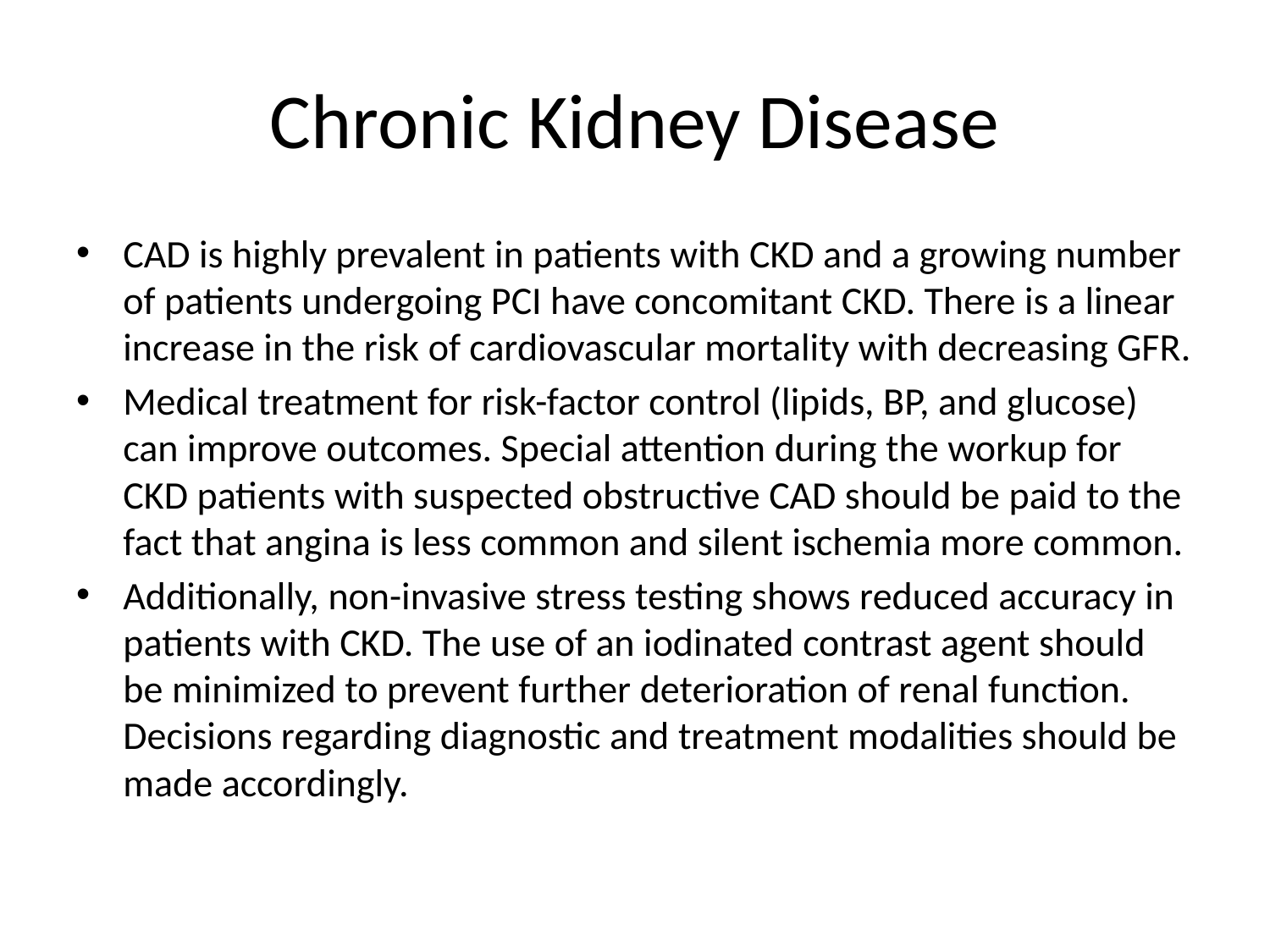

# Chronic Kidney Disease
CAD is highly prevalent in patients with CKD and a growing number of patients undergoing PCI have concomitant CKD. There is a linear increase in the risk of cardiovascular mortality with decreasing GFR.
Medical treatment for risk-factor control (lipids, BP, and glucose) can improve outcomes. Special attention during the workup for CKD patients with suspected obstructive CAD should be paid to the fact that angina is less common and silent ischemia more common.
Additionally, non-invasive stress testing shows reduced accuracy in patients with CKD. The use of an iodinated contrast agent should be minimized to prevent further deterioration of renal function. Decisions regarding diagnostic and treatment modalities should be made accordingly.